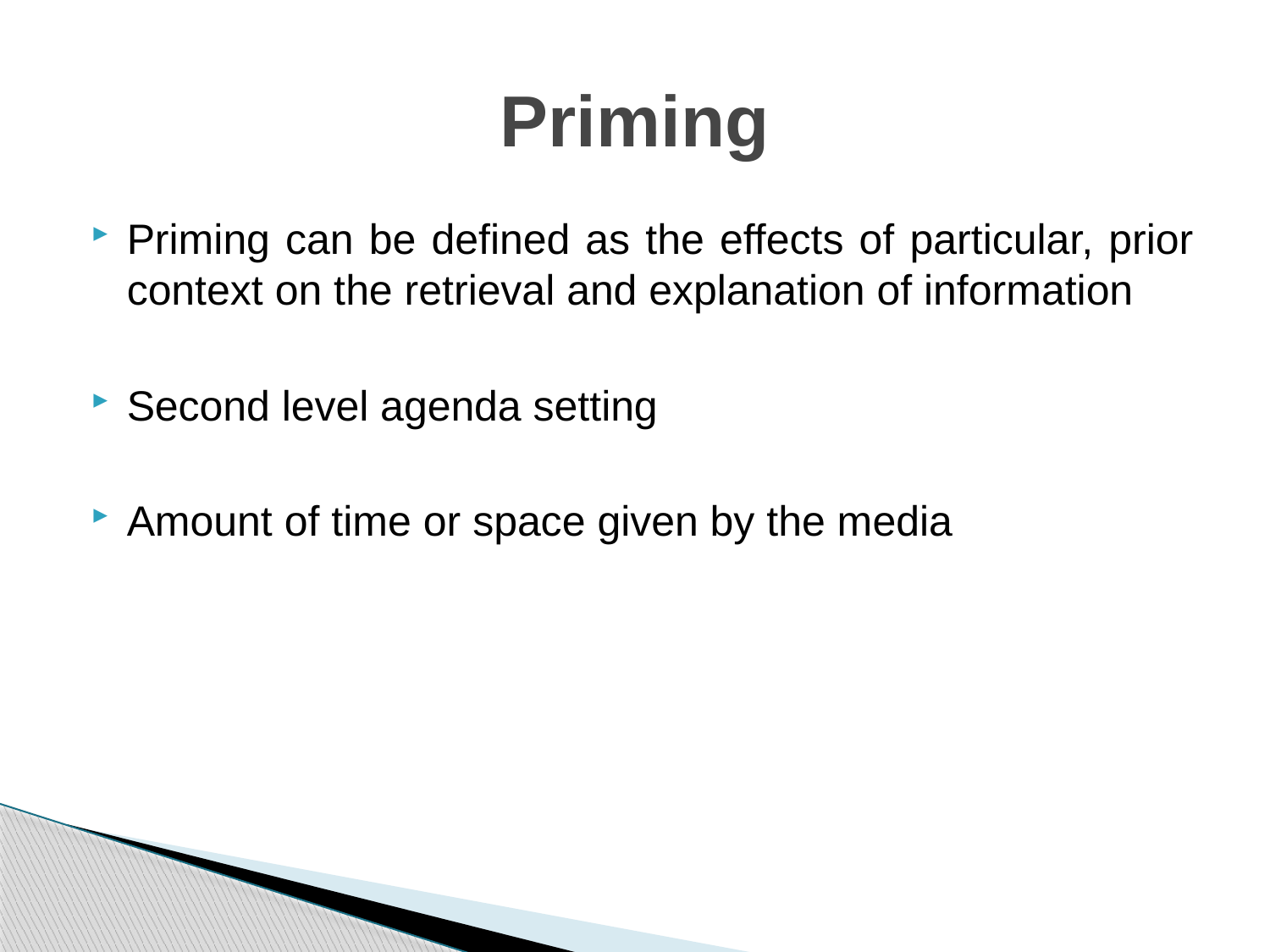

# Priming
Priming can be defined as the effects of particular, prior context on the retrieval and explanation of information

Second level agenda setting

Amount of time or space given by the media